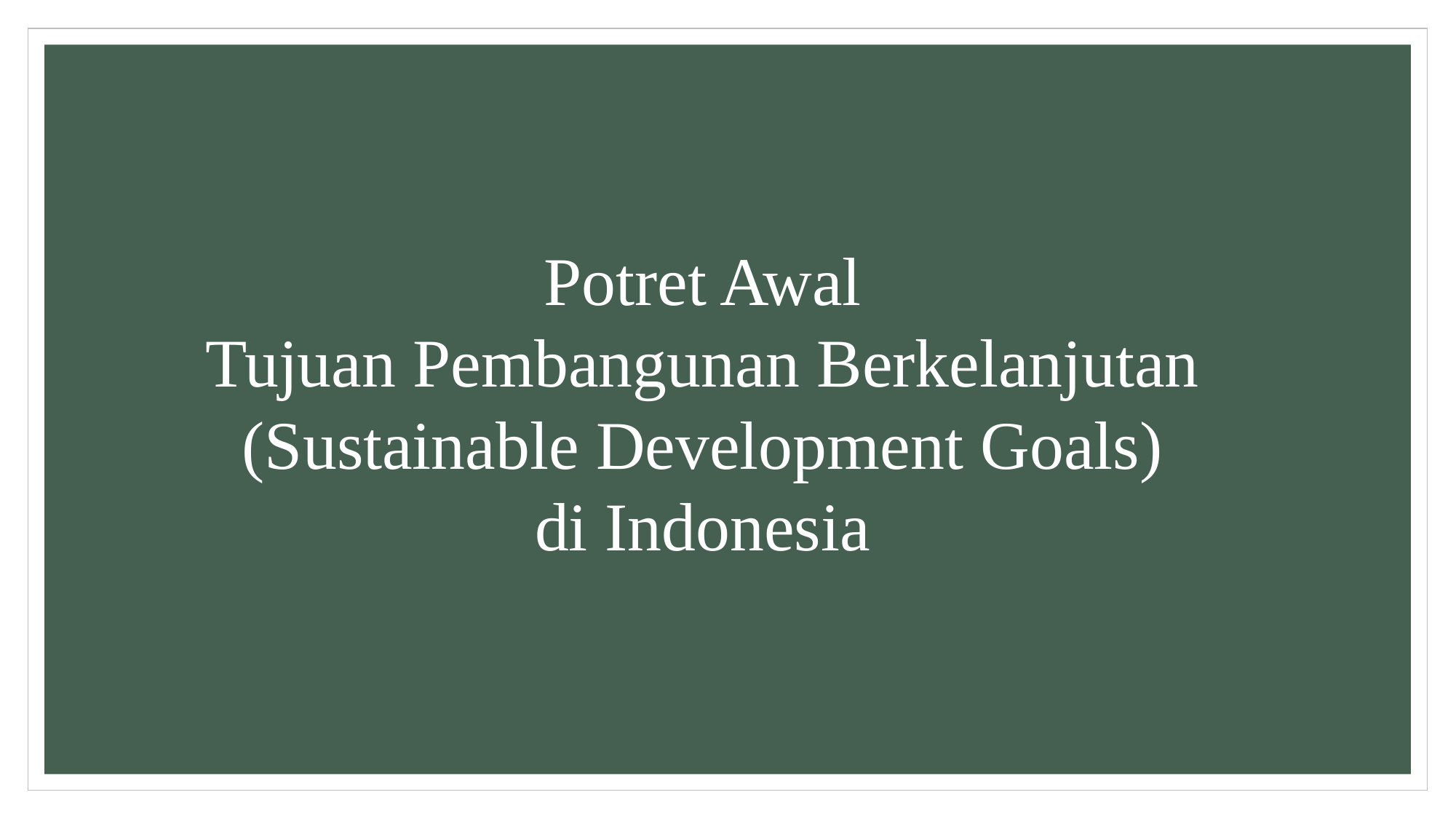

Potret Awal
Tujuan Pembangunan Berkelanjutan
(Sustainable Development Goals)
di Indonesia